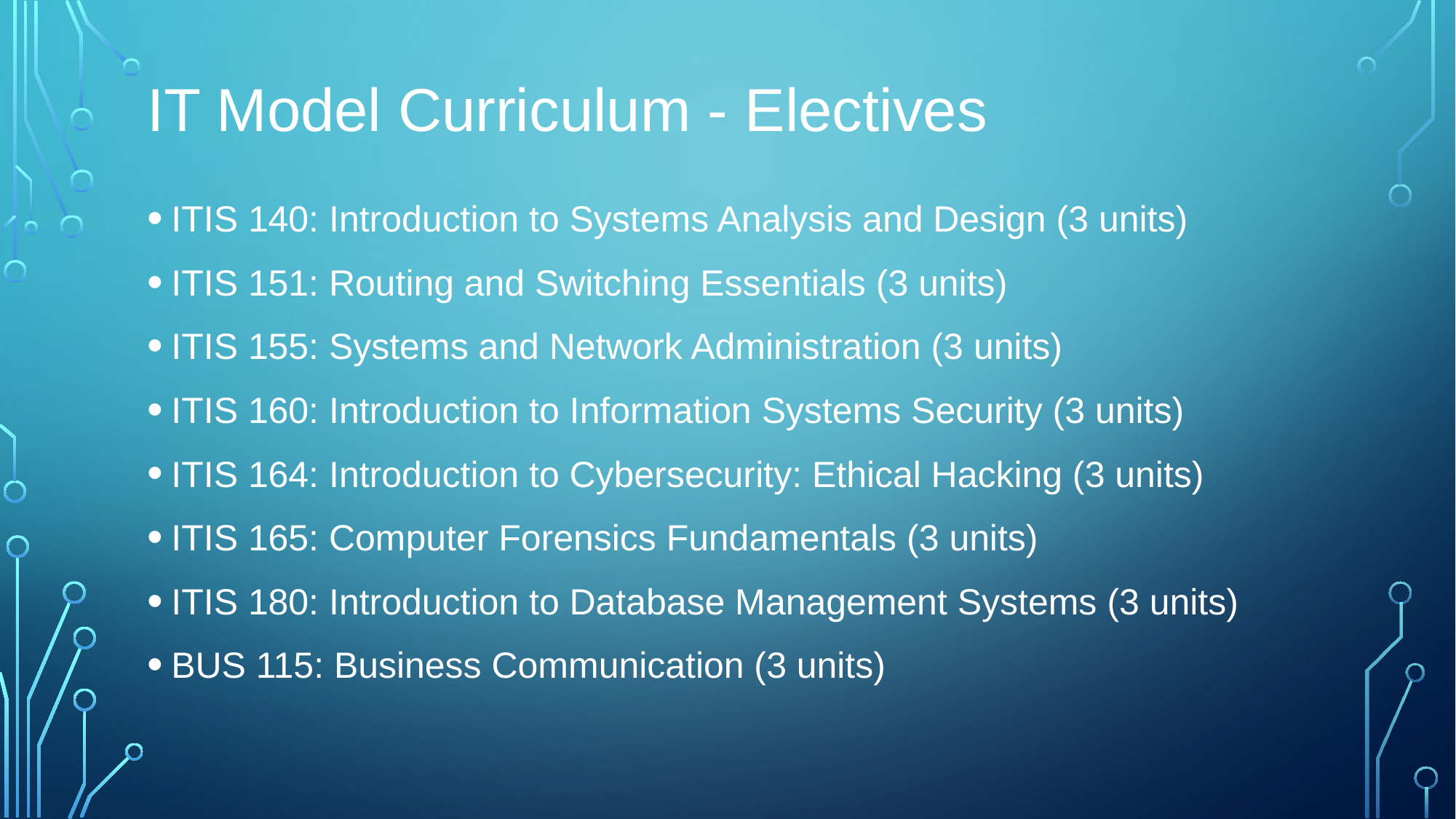

# IT Model Curriculum - Electives
ITIS 140: Introduction to Systems Analysis and Design (3 units)
ITIS 151: Routing and Switching Essentials (3 units)
ITIS 155: Systems and Network Administration (3 units)
ITIS 160: Introduction to Information Systems Security (3 units)
ITIS 164: Introduction to Cybersecurity: Ethical Hacking (3 units)
ITIS 165: Computer Forensics Fundamentals (3 units)
ITIS 180: Introduction to Database Management Systems (3 units)
BUS 115: Business Communication (3 units)